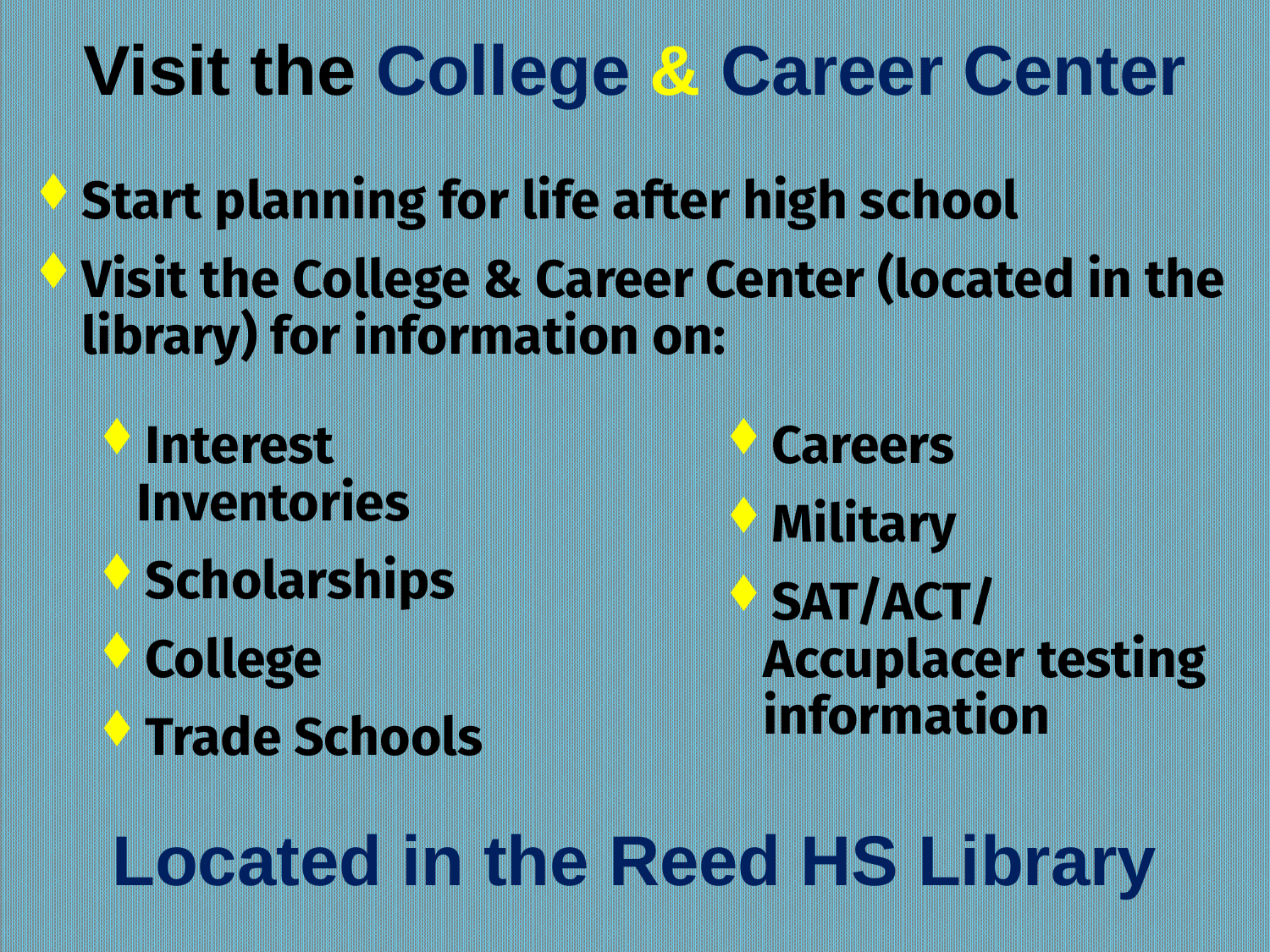

# Visit the College & Career Center
Start planning for life after high school
Visit the College & Career Center (located in the library) for information on:
Interest Inventories
Scholarships
College
Trade Schools
Careers
Military
SAT/ACT/ Accuplacer testing information
Located in the Reed HS Library